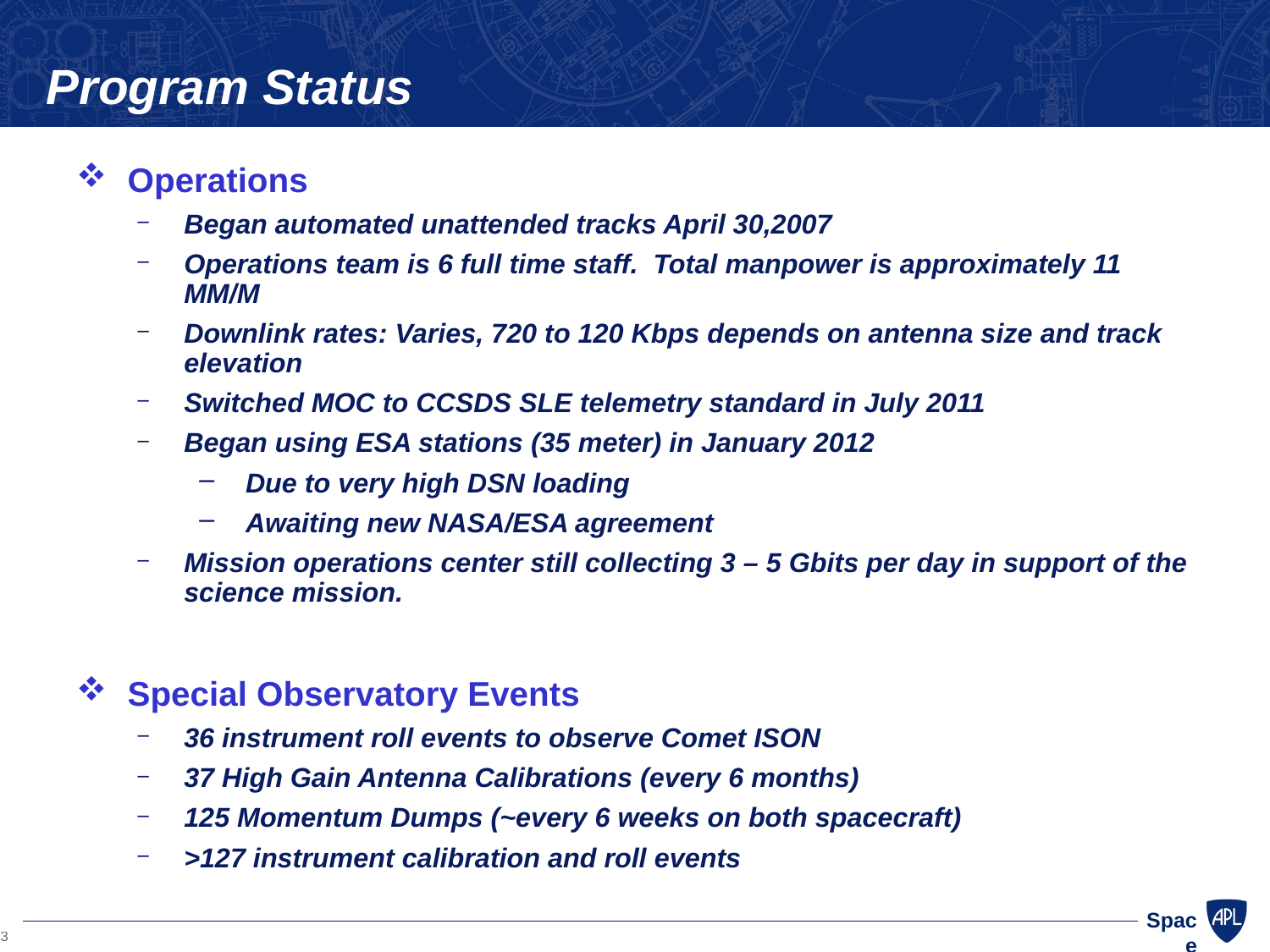

# Program Status
Operations
Began automated unattended tracks April 30,2007
Operations team is 6 full time staff.  Total manpower is approximately 11 MM/M
Downlink rates: Varies, 720 to 120 Kbps depends on antenna size and track elevation
Switched MOC to CCSDS SLE telemetry standard in July 2011
Began using ESA stations (35 meter) in January 2012
Due to very high DSN loading
Awaiting new NASA/ESA agreement
Mission operations center still collecting 3 – 5 Gbits per day in support of the science mission.

Special Observatory Events
36 instrument roll events to observe Comet ISON
37 High Gain Antenna Calibrations (every 6 months)
125 Momentum Dumps (~every 6 weeks on both spacecraft)
>127 instrument calibration and roll events